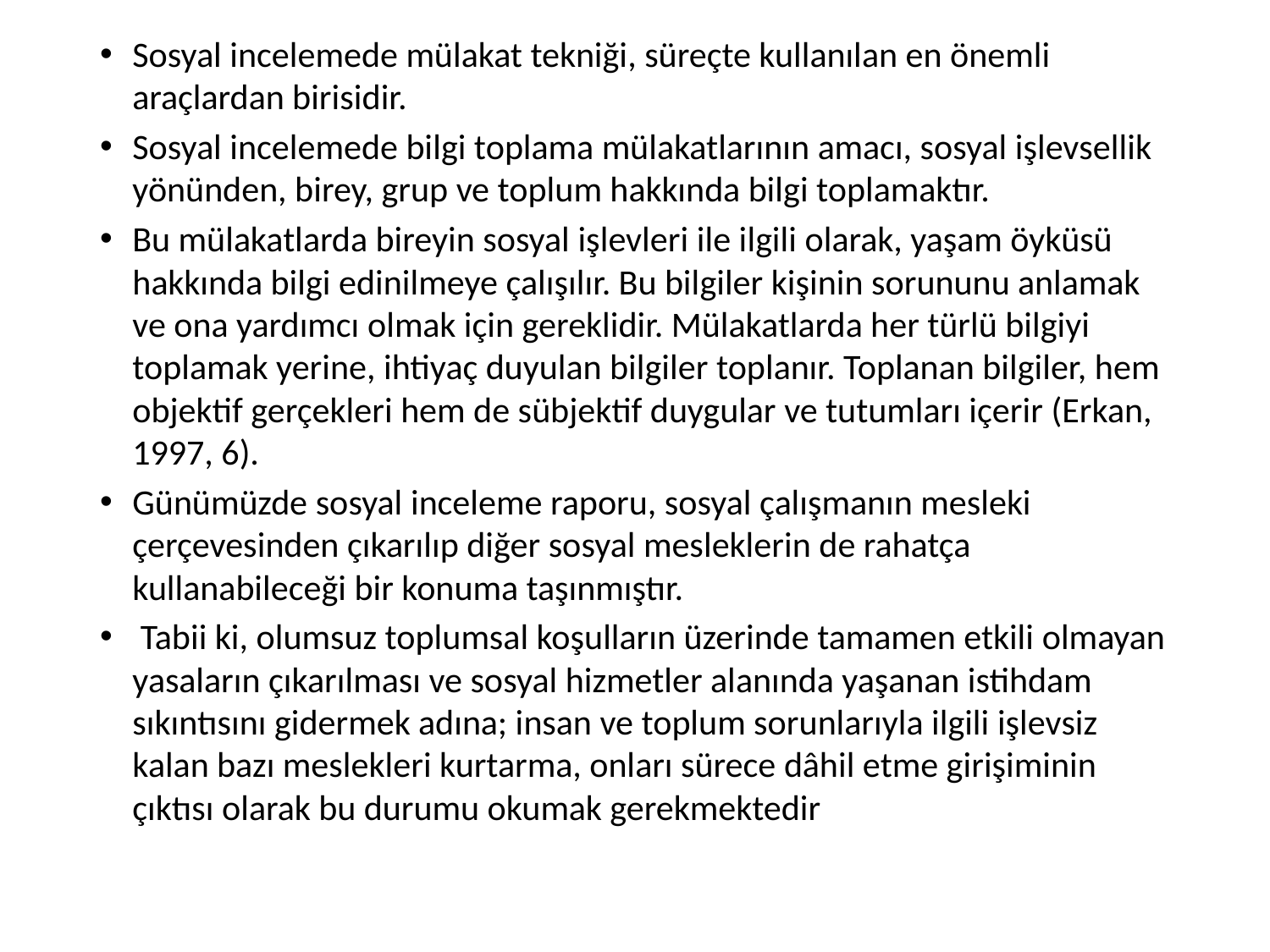

Sosyal incelemede mülakat tekniği, süreçte kullanılan en önemli araçlardan birisidir.
Sosyal incelemede bilgi toplama mülakatlarının amacı, sosyal işlevsellik yönünden, birey, grup ve toplum hakkında bilgi toplamaktır.
Bu mülakatlarda bireyin sosyal işlevleri ile ilgili olarak, yaşam öyküsü hakkında bilgi edinilmeye çalışılır. Bu bilgiler kişinin sorununu anlamak ve ona yardımcı olmak için gereklidir. Mülakatlarda her türlü bilgiyi toplamak yerine, ihtiyaç duyulan bilgiler toplanır. Toplanan bilgiler, hem objektif gerçekleri hem de sübjektif duygular ve tutumları içerir (Erkan, 1997, 6).
Günümüzde sosyal inceleme raporu, sosyal çalışmanın mesleki çerçevesinden çıkarılıp diğer sosyal mesleklerin de rahatça kullanabileceği bir konuma taşınmıştır.
 Tabii ki, olumsuz toplumsal koşulların üzerinde tamamen etkili olmayan yasaların çıkarılması ve sosyal hizmetler alanında yaşanan istihdam sıkıntısını gidermek adına; insan ve toplum sorunlarıyla ilgili işlevsiz kalan bazı meslekleri kurtarma, onları sürece dâhil etme girişiminin çıktısı olarak bu durumu okumak gerekmektedir